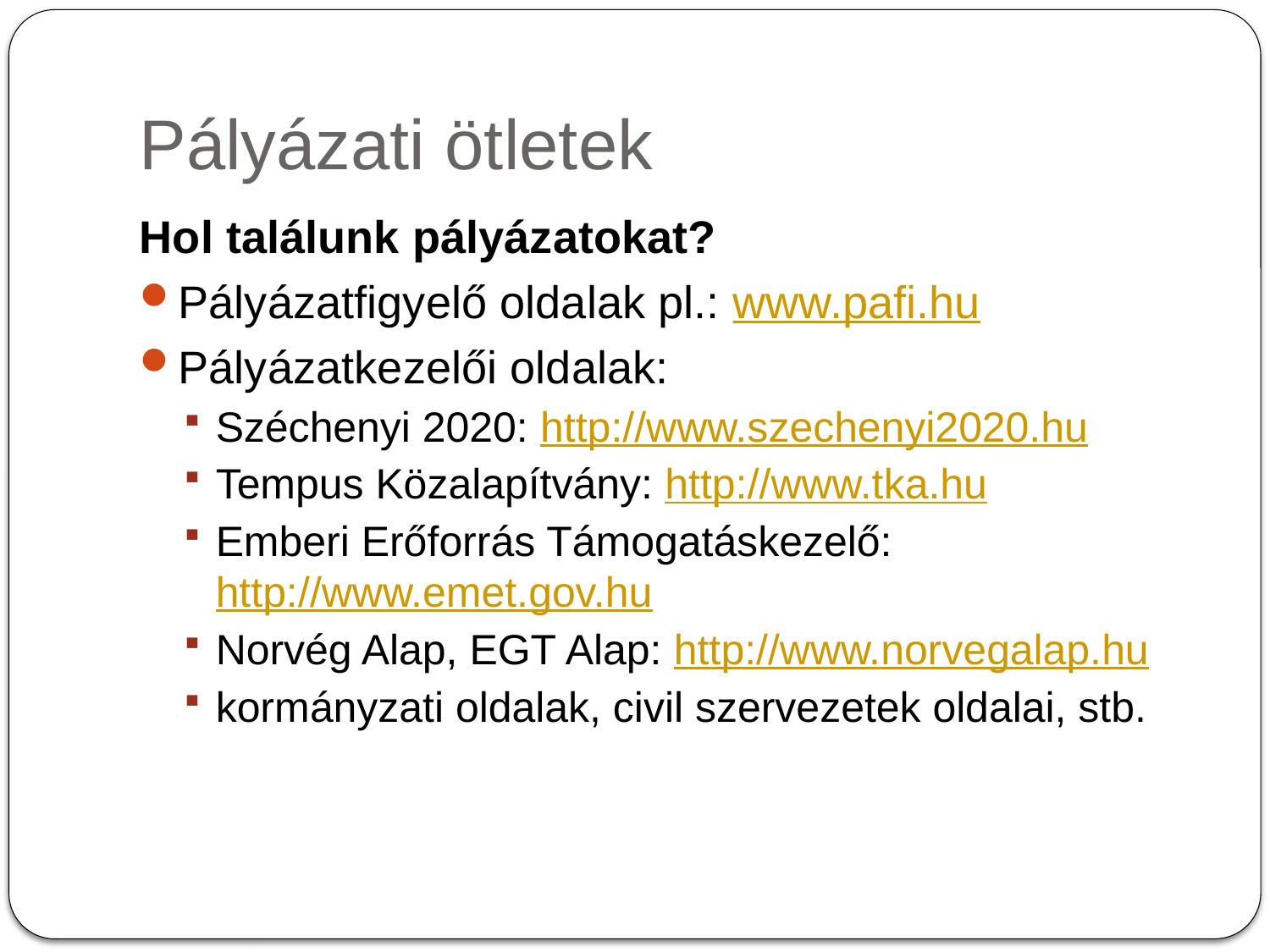

# Pályázati ötletek
Hol találunk pályázatokat?
Pályázatfigyelő oldalak pl.: www.pafi.hu
Pályázatkezelői oldalak:
Széchenyi 2020: http://www.szechenyi2020.hu
Tempus Közalapítvány: http://www.tka.hu
Emberi Erőforrás Támogatáskezelő: http://www.emet.gov.hu
Norvég Alap, EGT Alap: http://www.norvegalap.hu
kormányzati oldalak, civil szervezetek oldalai, stb.